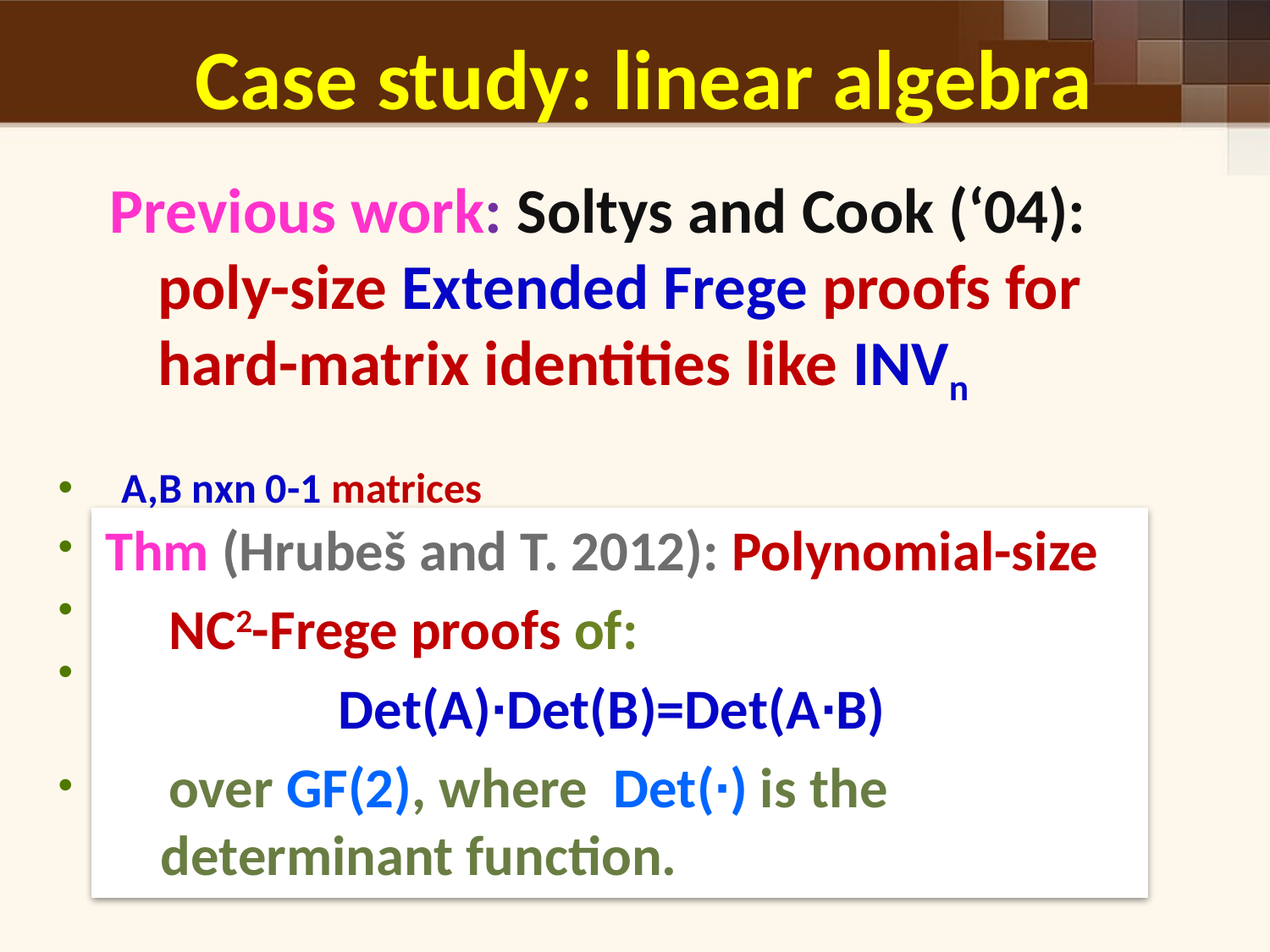

# Case study: linear algebra
Previous work: Soltys and Cook (‘04): poly-size Extended Frege proofs for hard-matrix identities like INVn

A,B nxn 0-1 matrices
Each proof-line: O(log2n) depth
Proof size: nO(1)
How to express matrix identities as propositional circuits? Matrix A identified with n2 circuits aij
Matrix identities A=B are written as n2 identities aij=bij

Thm (Hrubeš and T. 2012): Polynomial-size
     NC2-Frege proofs of:
	              Det(A)∙Det(B)=Det(A∙B)
     over GF(2), where  Det(∙) is the determinant function.